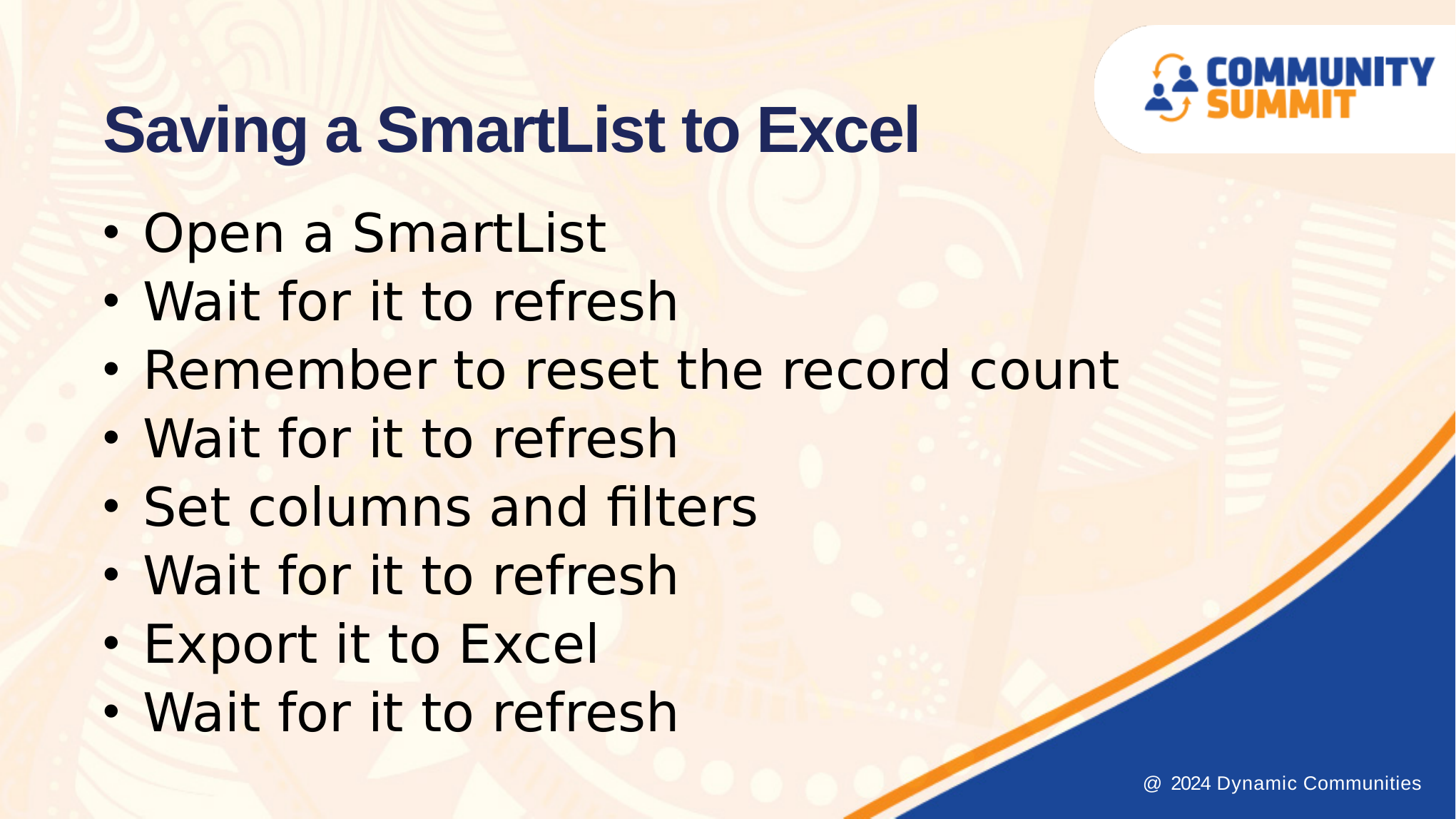

Saving a SmartList to Excel
Open a SmartList
Wait for it to refresh
Remember to reset the record count
Wait for it to refresh
Set columns and filters
Wait for it to refresh
Export it to Excel
Wait for it to refresh